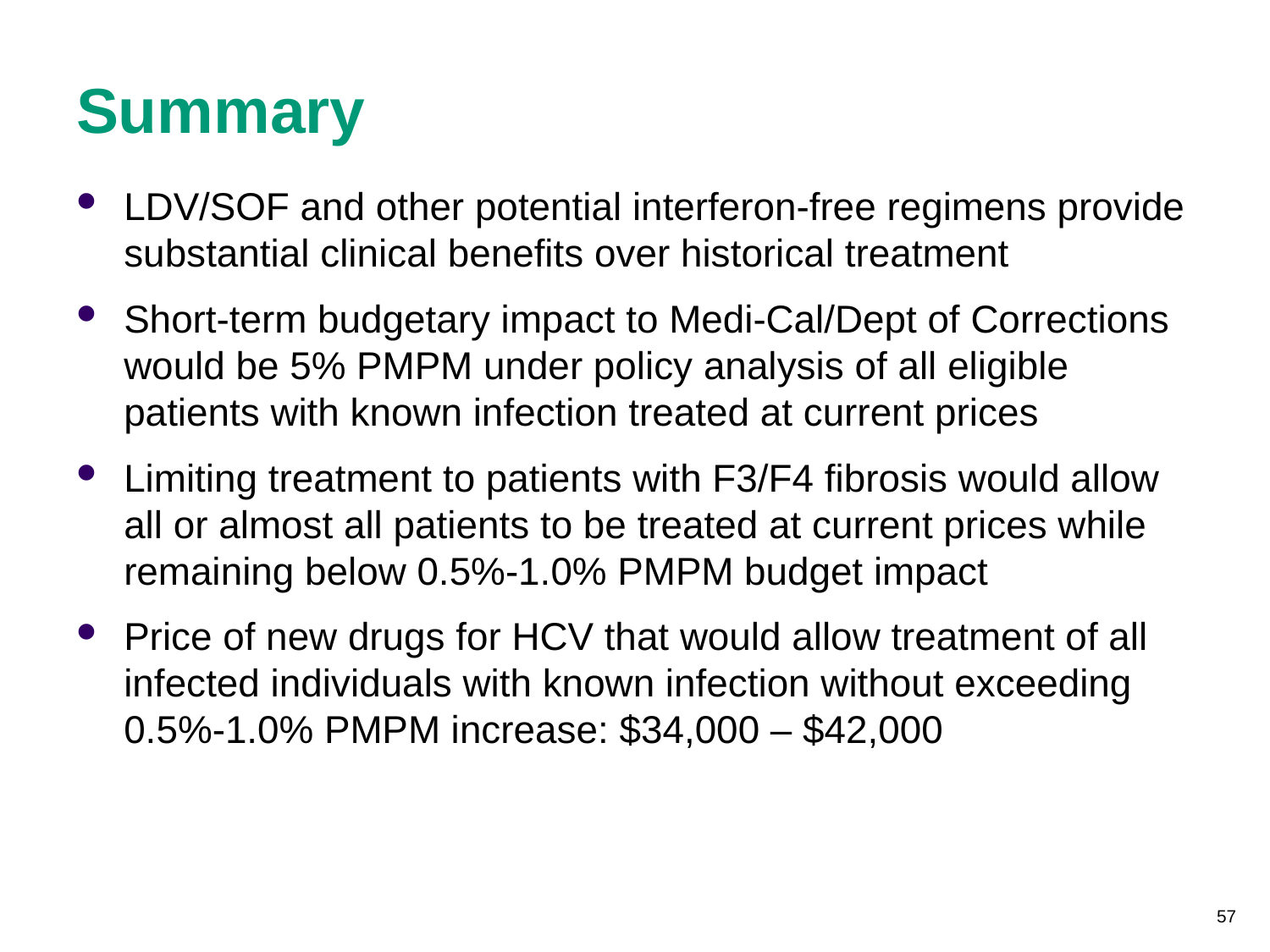

# Summary
LDV/SOF and other potential interferon-free regimens provide substantial clinical benefits over historical treatment
Short-term budgetary impact to Medi-Cal/Dept of Corrections would be 5% PMPM under policy analysis of all eligible patients with known infection treated at current prices
Limiting treatment to patients with F3/F4 fibrosis would allow all or almost all patients to be treated at current prices while remaining below 0.5%-1.0% PMPM budget impact
Price of new drugs for HCV that would allow treatment of all infected individuals with known infection without exceeding 0.5%-1.0% PMPM increase: $34,000 – $42,000